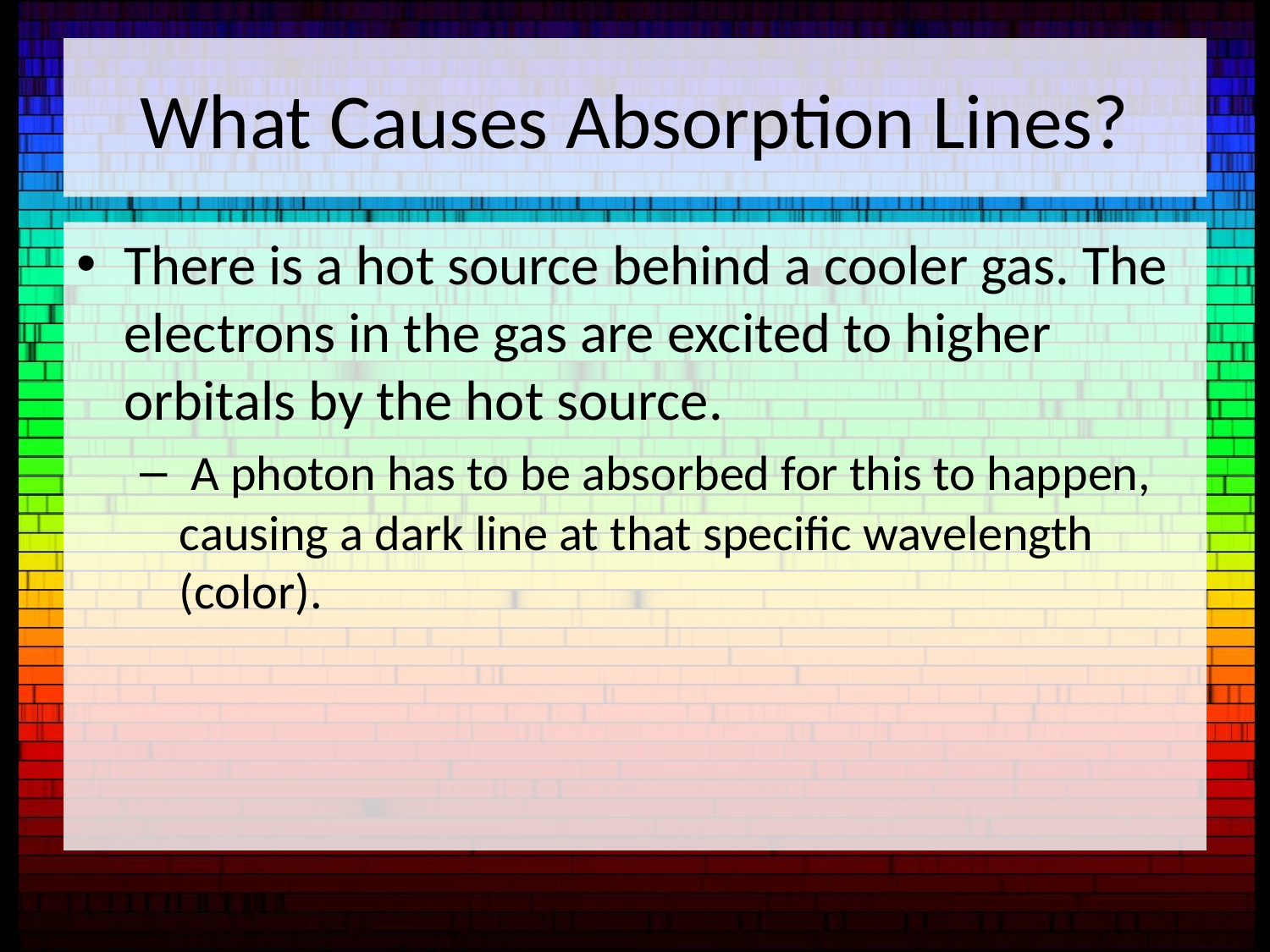

# What Causes Absorption Lines?
There is a hot source behind a cooler gas. The electrons in the gas are excited to higher orbitals by the hot source.
 A photon has to be absorbed for this to happen, causing a dark line at that specific wavelength (color).